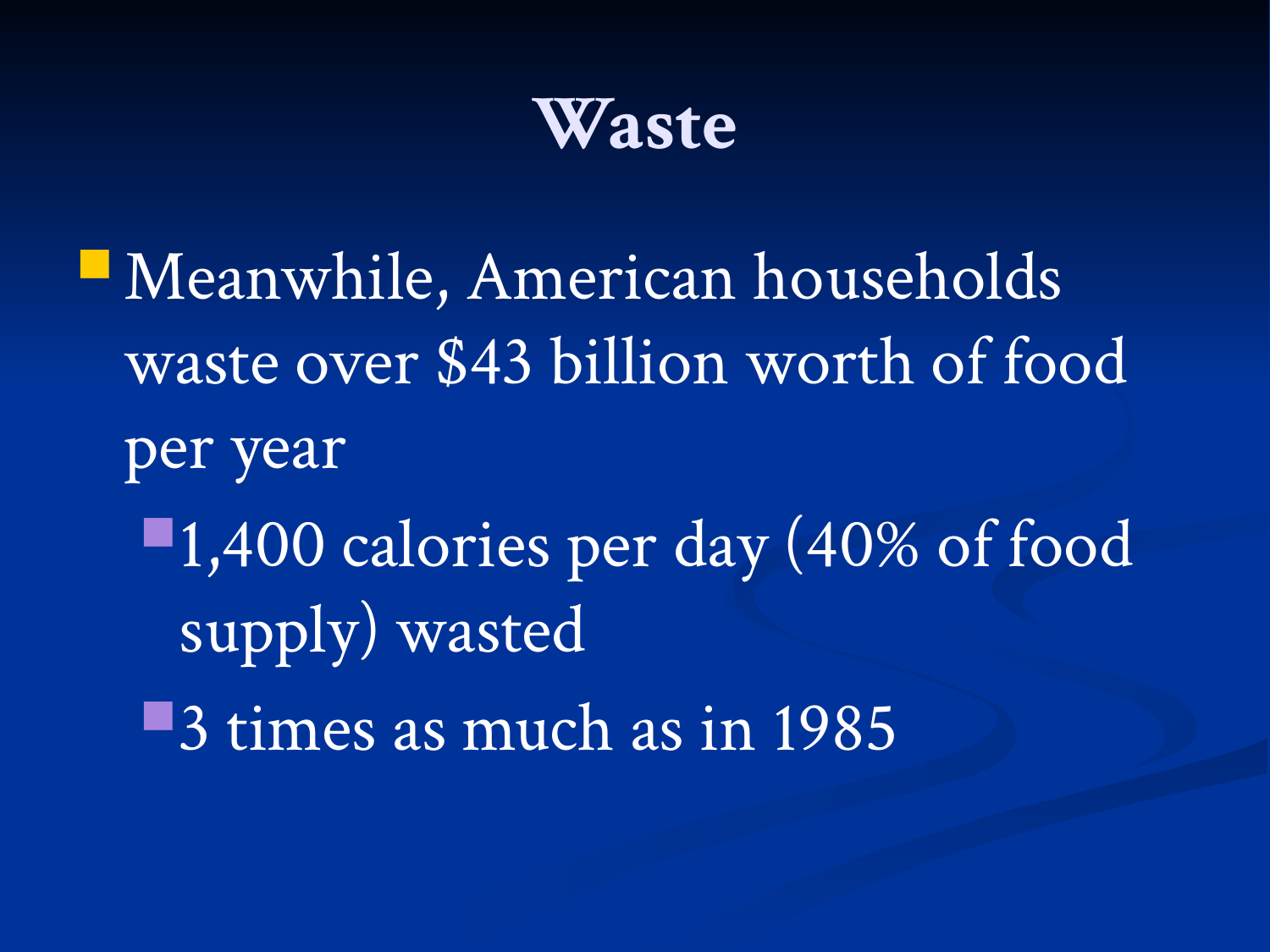

# Waste
Meanwhile, American households waste over $43 billion worth of food per year
1,400 calories per day (40% of food supply) wasted
3 times as much as in 1985